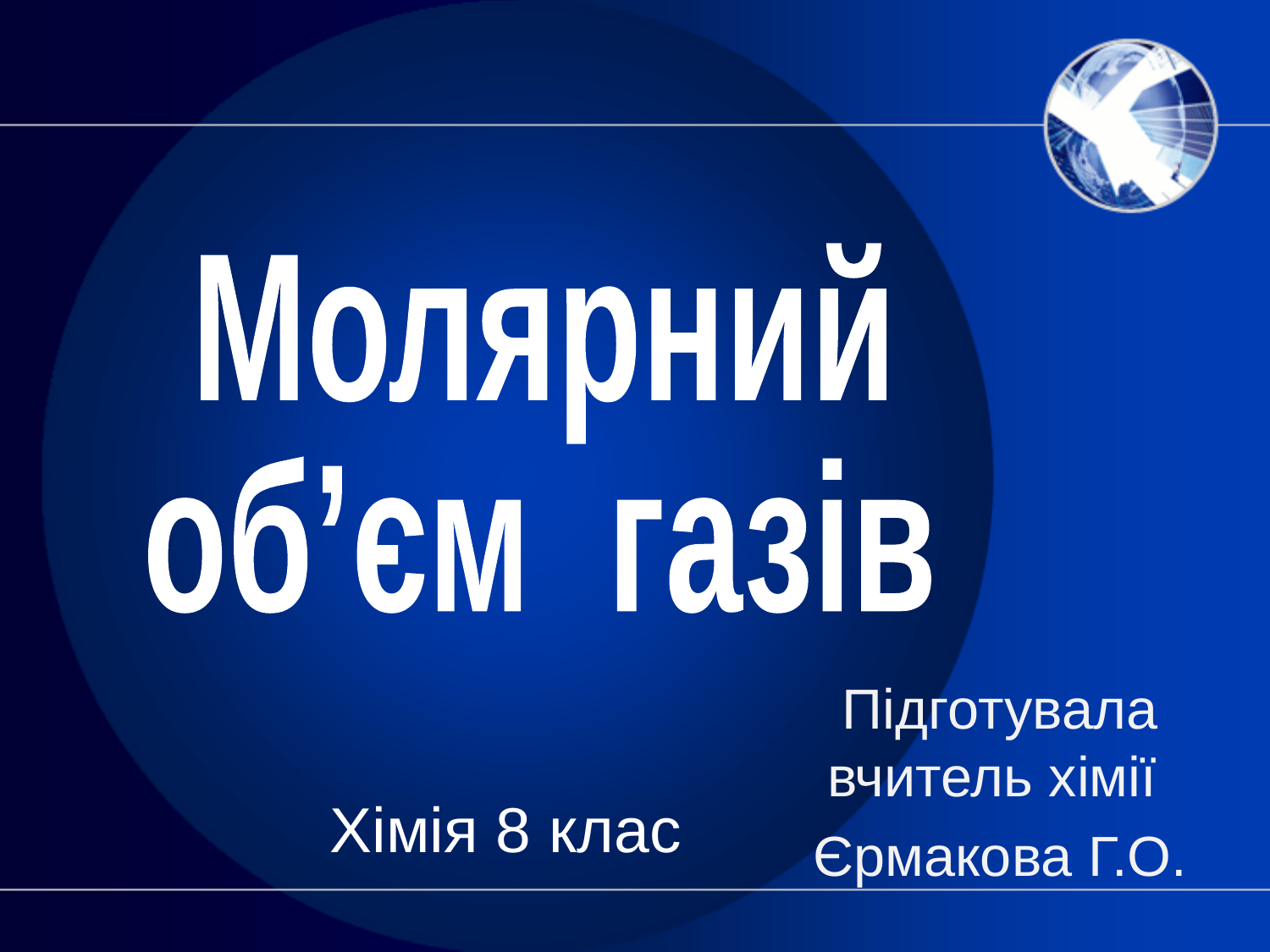

Молярний
об’єм  газів
Підготувала вчитель хімії
Єрмакова Г.О.
Хімія 8 клас